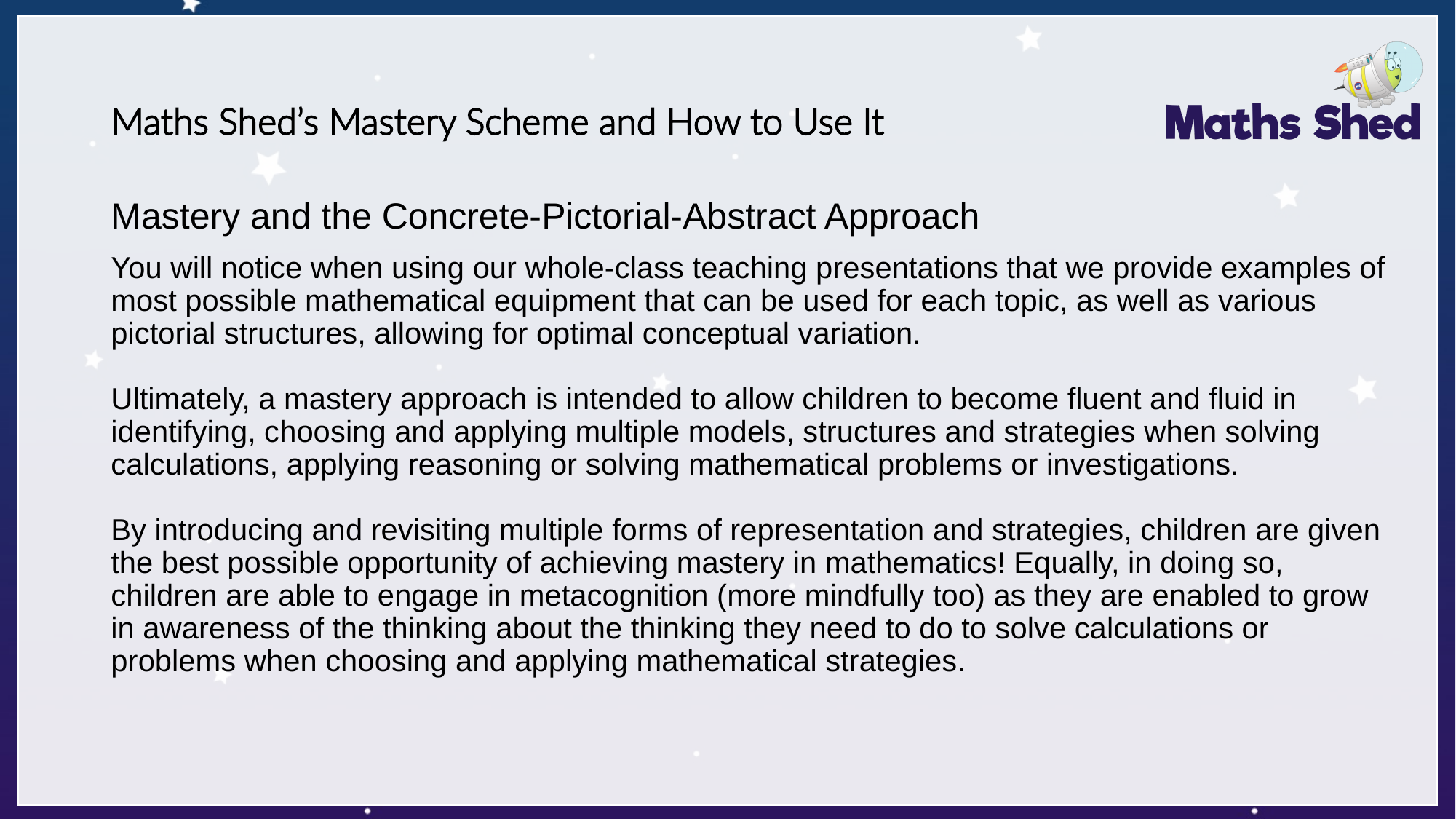

# Maths Shed’s Mastery Scheme and How to Use It
Mastery and the Concrete-Pictorial-Abstract Approach
You will notice when using our whole-class teaching presentations that we provide examples of most possible mathematical equipment that can be used for each topic, as well as various pictorial structures, allowing for optimal conceptual variation.
Ultimately, a mastery approach is intended to allow children to become fluent and fluid in identifying, choosing and applying multiple models, structures and strategies when solving calculations, applying reasoning or solving mathematical problems or investigations.
By introducing and revisiting multiple forms of representation and strategies, children are given the best possible opportunity of achieving mastery in mathematics! Equally, in doing so, children are able to engage in metacognition (more mindfully too) as they are enabled to grow in awareness of the thinking about the thinking they need to do to solve calculations or problems when choosing and applying mathematical strategies.